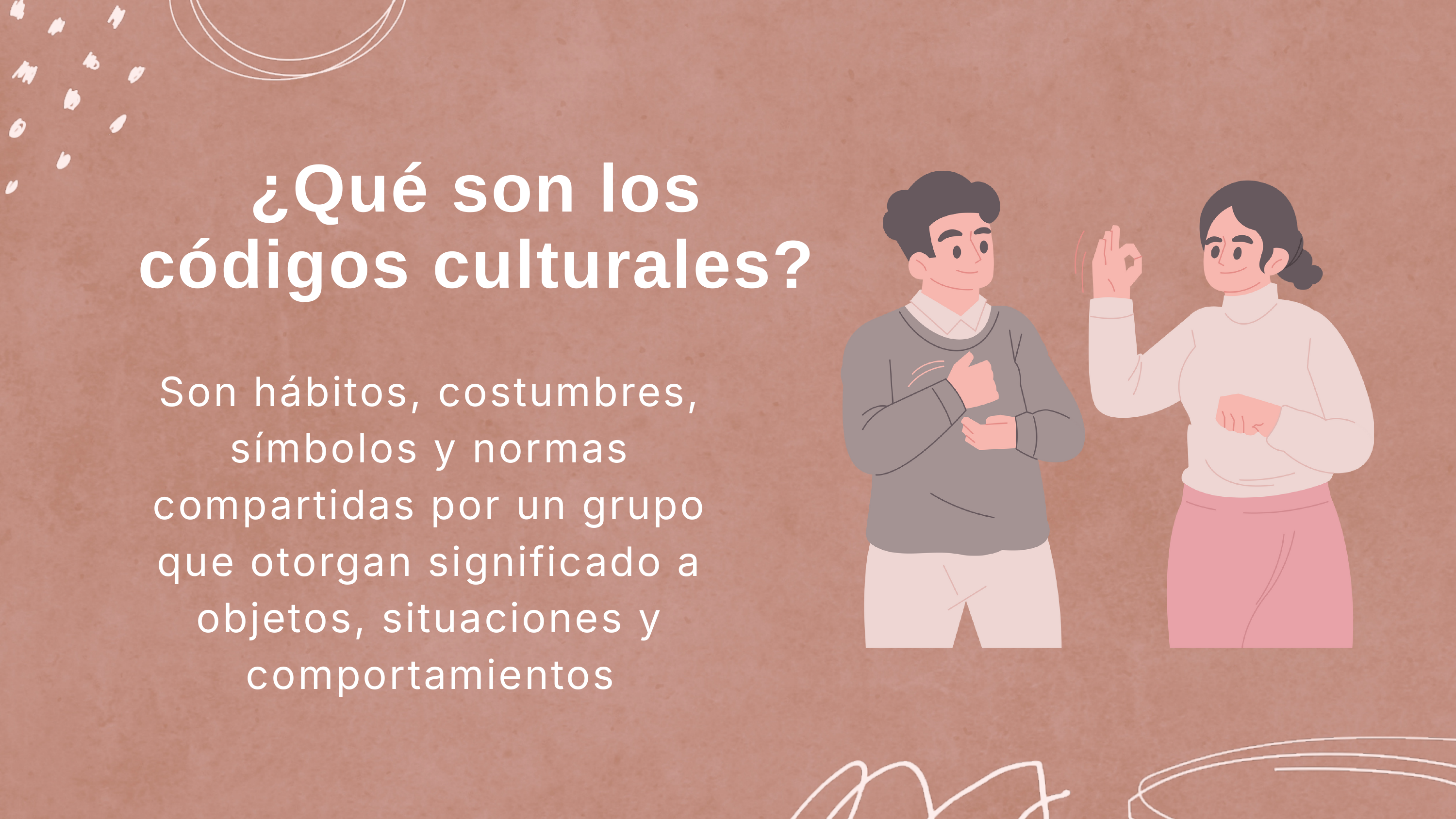

¿Qué son los códigos culturales?

Son hábitos, costumbres, símbolos y normas compartidas por un grupo que otorgan significado a objetos, situaciones y comportamientos